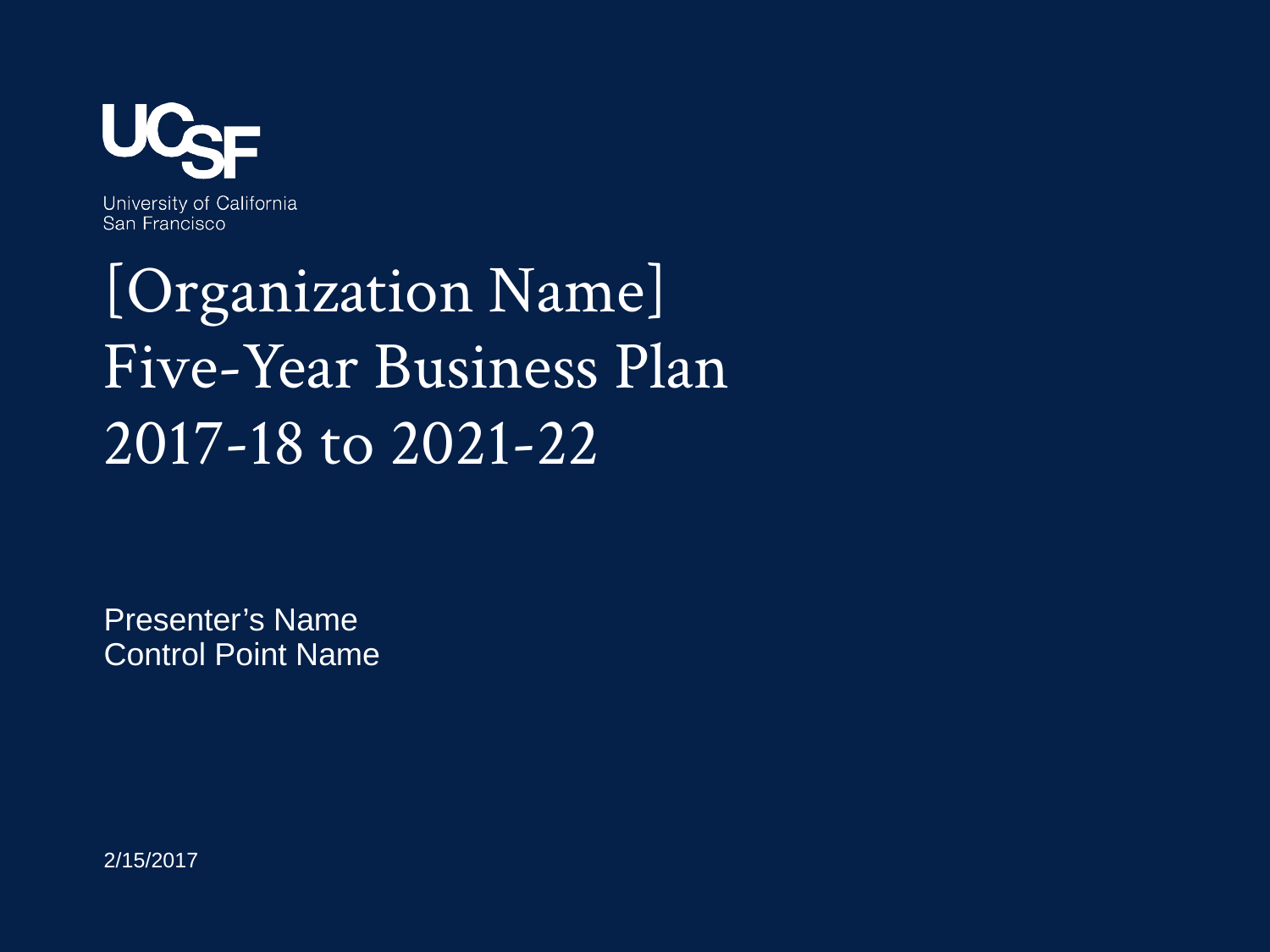

# [Organization Name] Five-Year Business Plan 2017-18 to 2021-22
Presenter’s Name
Control Point Name
2/15/2017